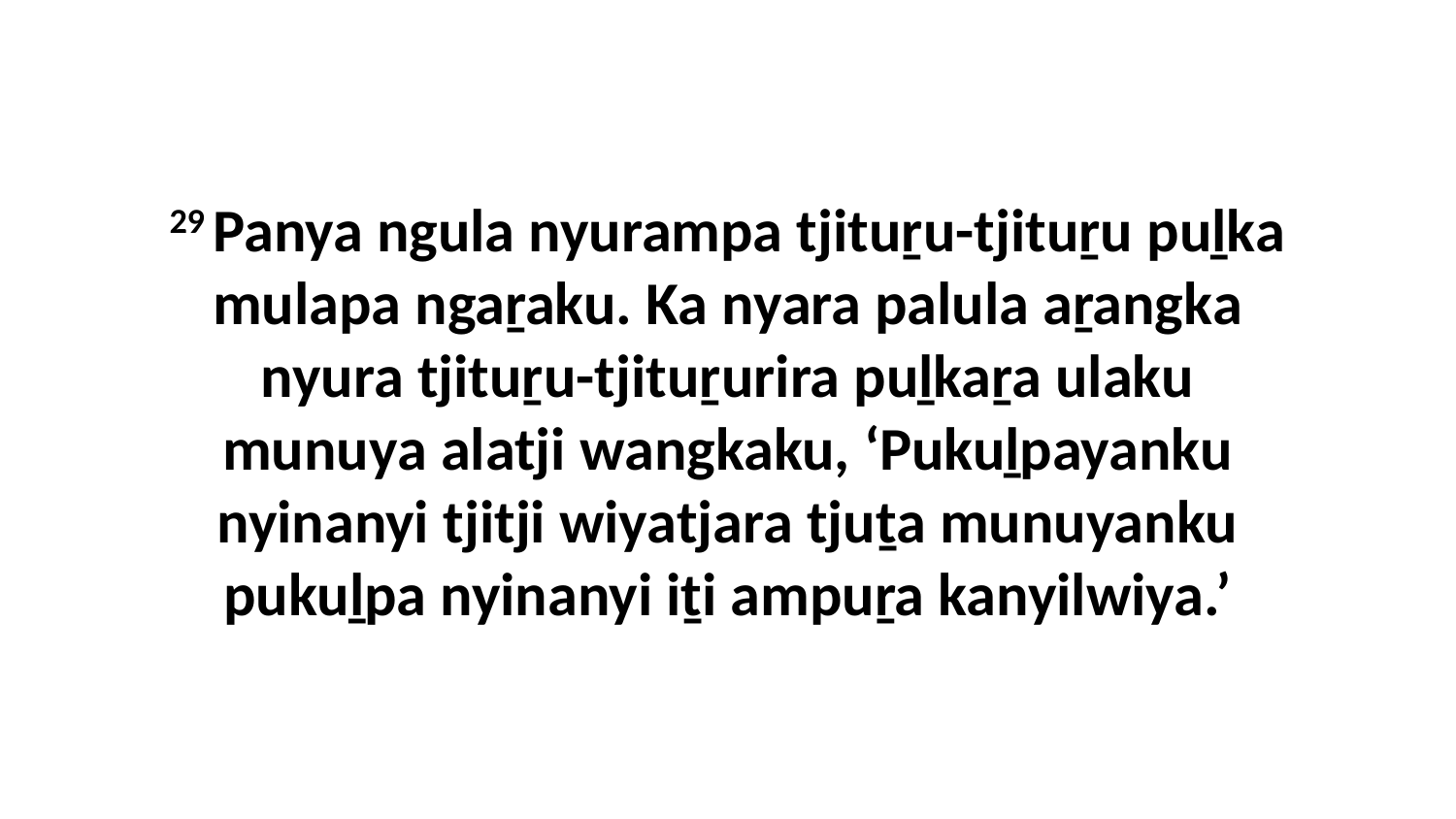

29 Panya ngula nyurampa tjituṟu-tjituṟu puḻka mulapa ngaṟaku. Ka nyara palula aṟangka nyura tjituṟu-tjituṟurira puḻkaṟa ulaku munuya alatji wangkaku, ‘Pukuḻpayanku nyinanyi tjitji wiyatjara tjuṯa munuyanku pukuḻpa nyinanyi iṯi ampuṟa kanyilwiya.’